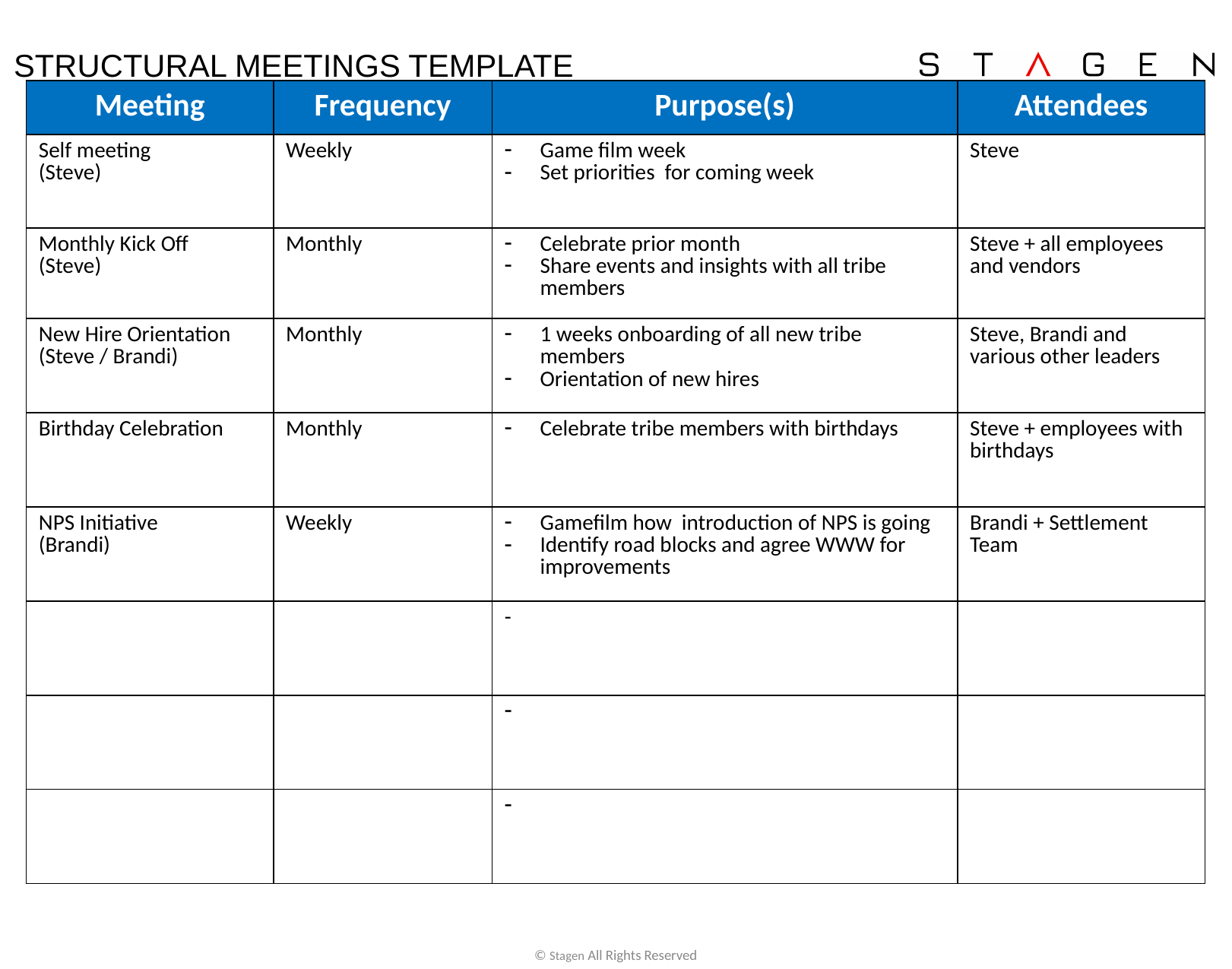

# STRUCTURAL MEETINGS TEMPLATE
| Meeting | Frequency | Purpose(s) | Attendees |
| --- | --- | --- | --- |
| Self meeting (Steve) | Weekly | Game film week Set priorities for coming week | Steve |
| Monthly Kick Off (Steve) | Monthly | Celebrate prior month Share events and insights with all tribe members | Steve + all employees and vendors |
| New Hire Orientation (Steve / Brandi) | Monthly | 1 weeks onboarding of all new tribe members Orientation of new hires | Steve, Brandi and various other leaders |
| Birthday Celebration | Monthly | Celebrate tribe members with birthdays | Steve + employees with birthdays |
| NPS Initiative (Brandi) | Weekly | Gamefilm how introduction of NPS is going Identify road blocks and agree WWW for improvements | Brandi + Settlement Team |
|  |  | - |  |
|  |  |  |  |
|  |  |  |  |